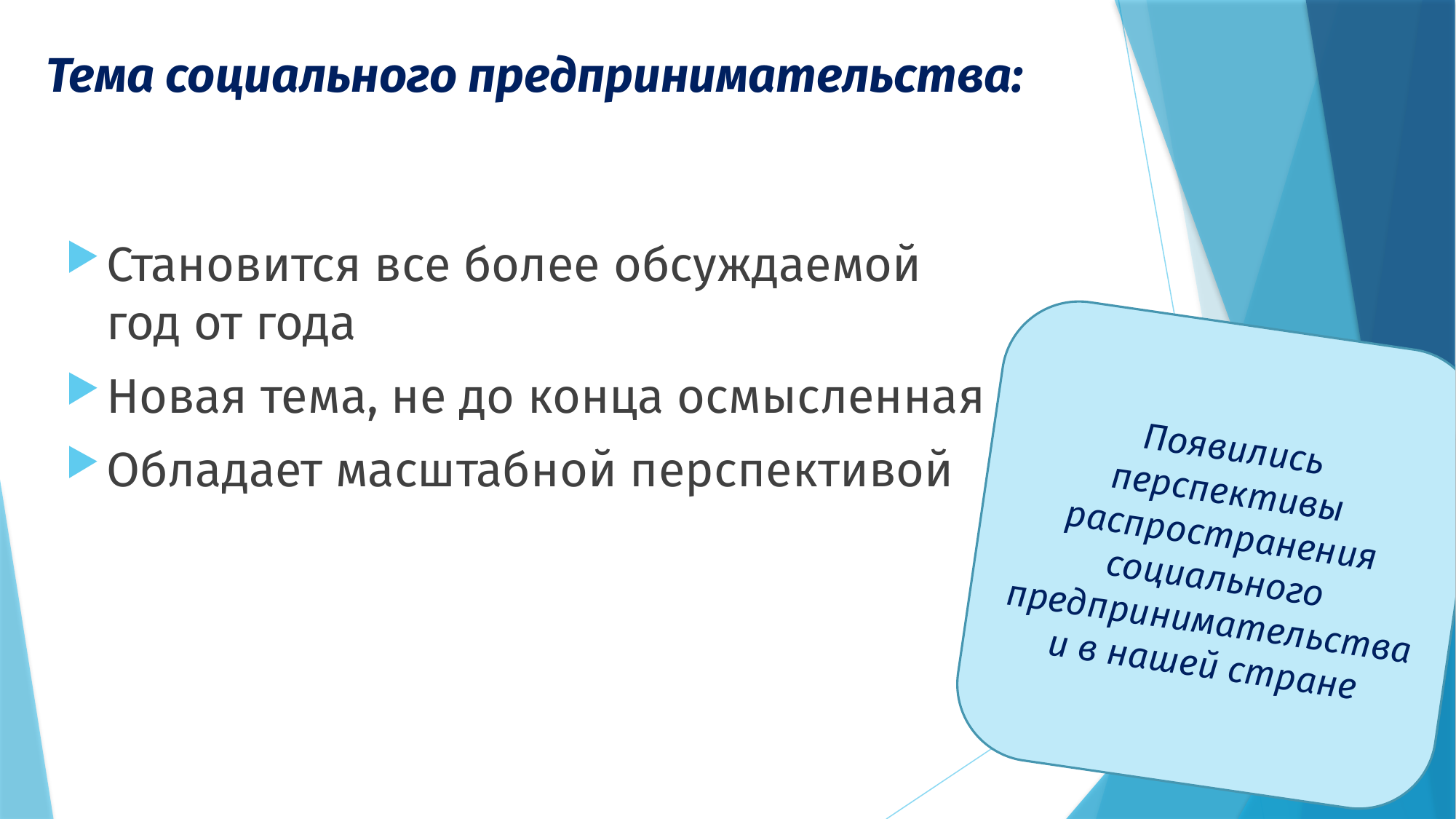

# Тема социального предпринимательства:
Становится все более обсуждаемой год от года
Новая тема, не до конца осмысленная
Обладает масштабной перспективой
Появились перспективы распространения социального предпринимательства и в нашей стране